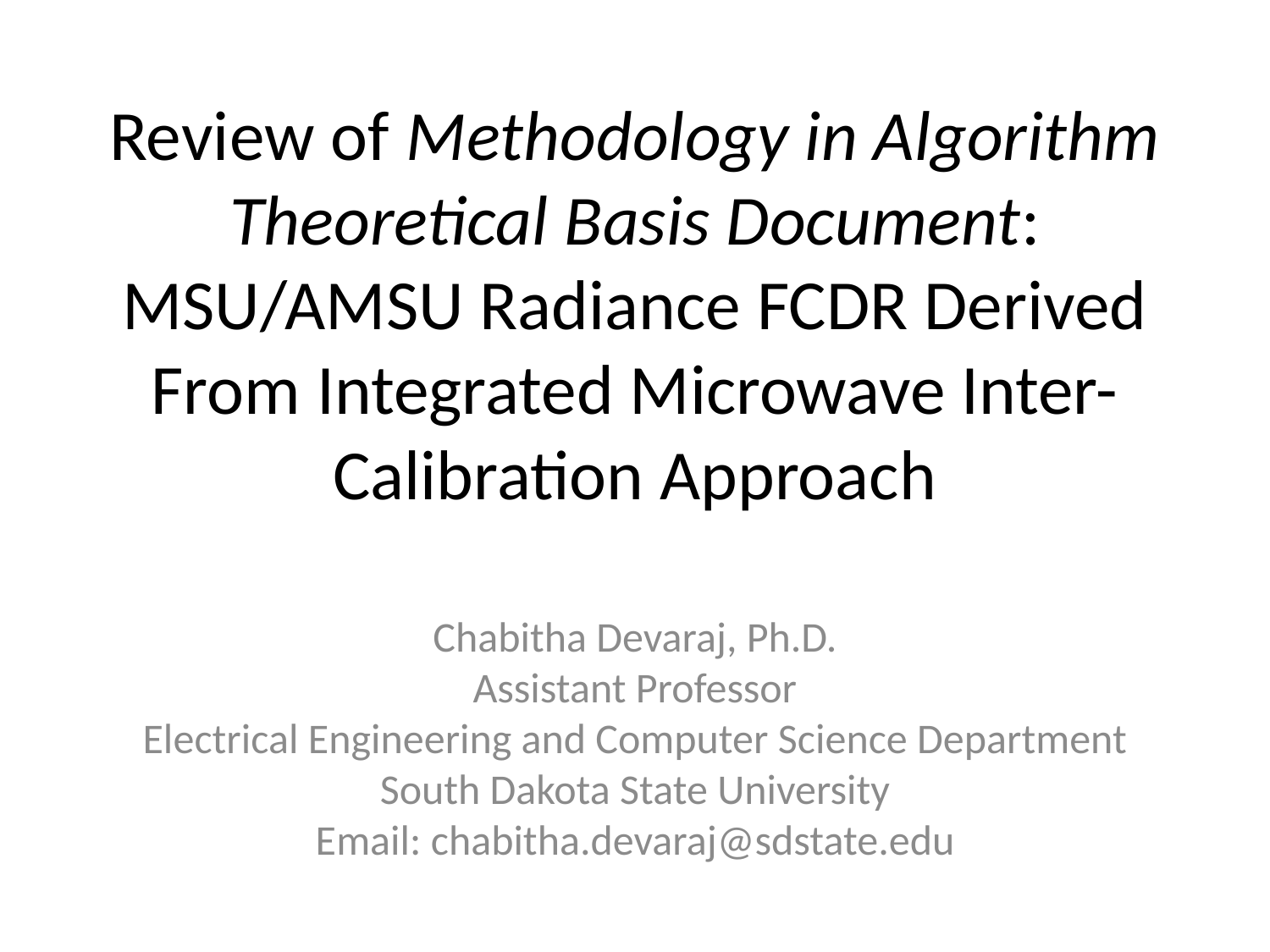

# Review of Methodology in Algorithm Theoretical Basis Document: MSU/AMSU Radiance FCDR Derived From Integrated Microwave Inter-Calibration Approach
Chabitha Devaraj, Ph.D.
Assistant Professor
Electrical Engineering and Computer Science Department
South Dakota State University
Email: chabitha.devaraj@sdstate.edu